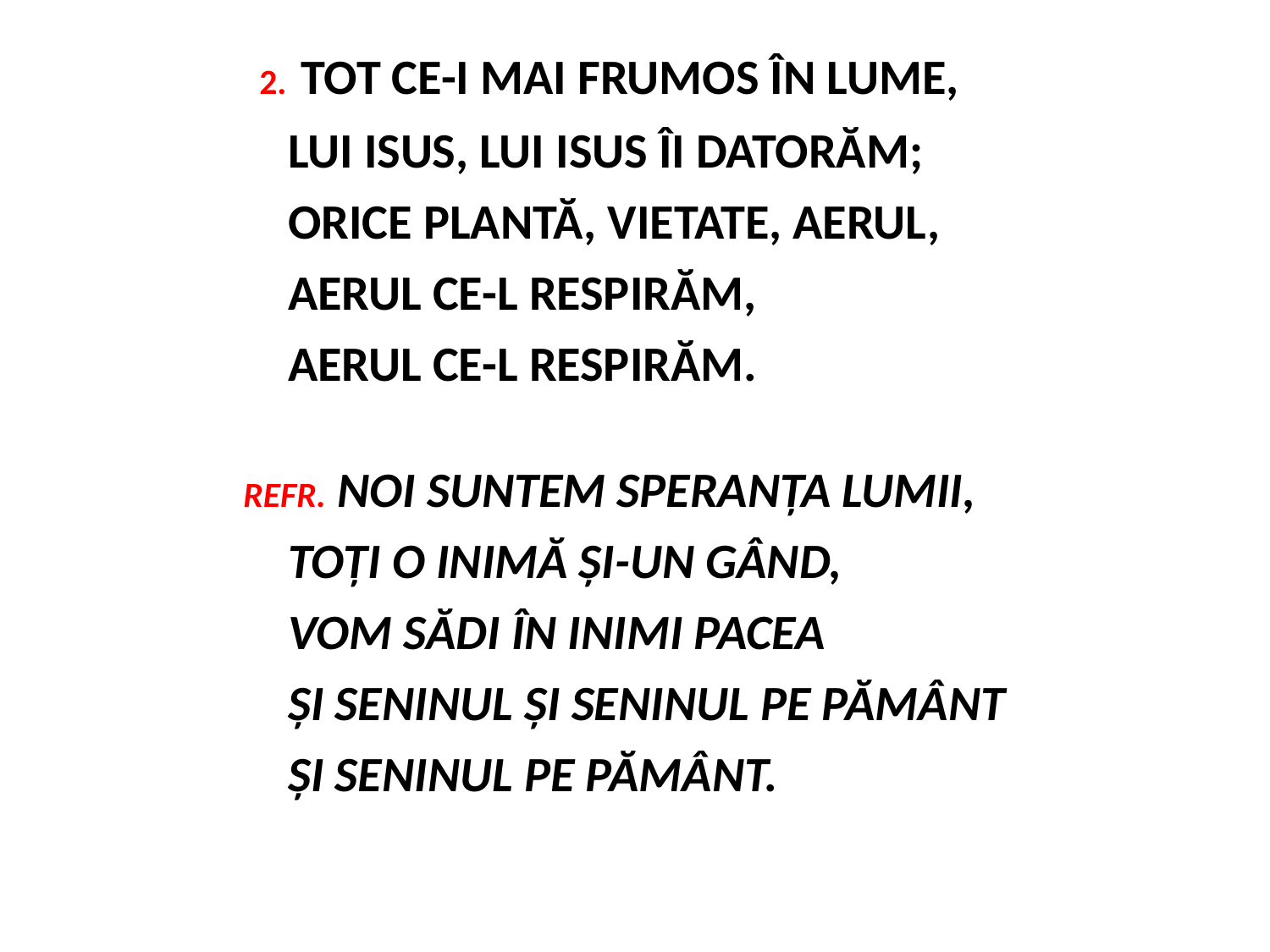

2. TOT CE-I MAI FRUMOS ÎN LUME,
    LUI ISUS, LUI ISUS ÎI DATORĂM;
    ORICE PLANTĂ, VIETATE, AERUL,
    AERUL CE-L RESPIRĂM,
    AERUL CE-L RESPIRĂM.

REFR. NOI SUNTEM SPERANŢA LUMII,
    TOŢI O INIMĂ ŞI-UN GÂND,
    VOM SĂDI ÎN INIMI PACEA
    ŞI SENINUL ŞI SENINUL PE PĂMÂNT
    ŞI SENINUL PE PĂMÂNT.